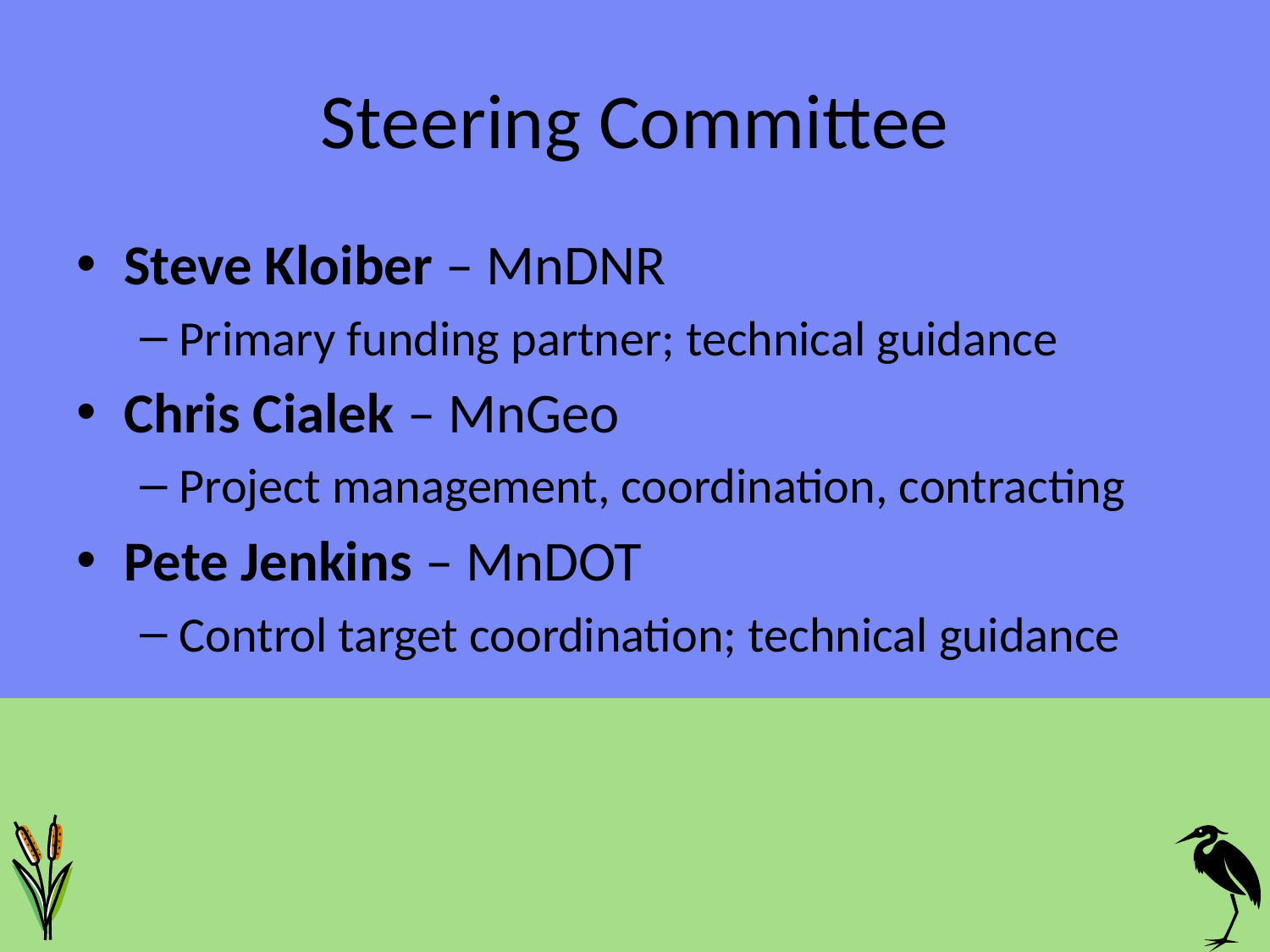

# Steering Committee
Steve Kloiber – MnDNR
Primary funding partner; technical guidance
Chris Cialek – MnGeo
Project management, coordination, contracting
Pete Jenkins – MnDOT
Control target coordination; technical guidance